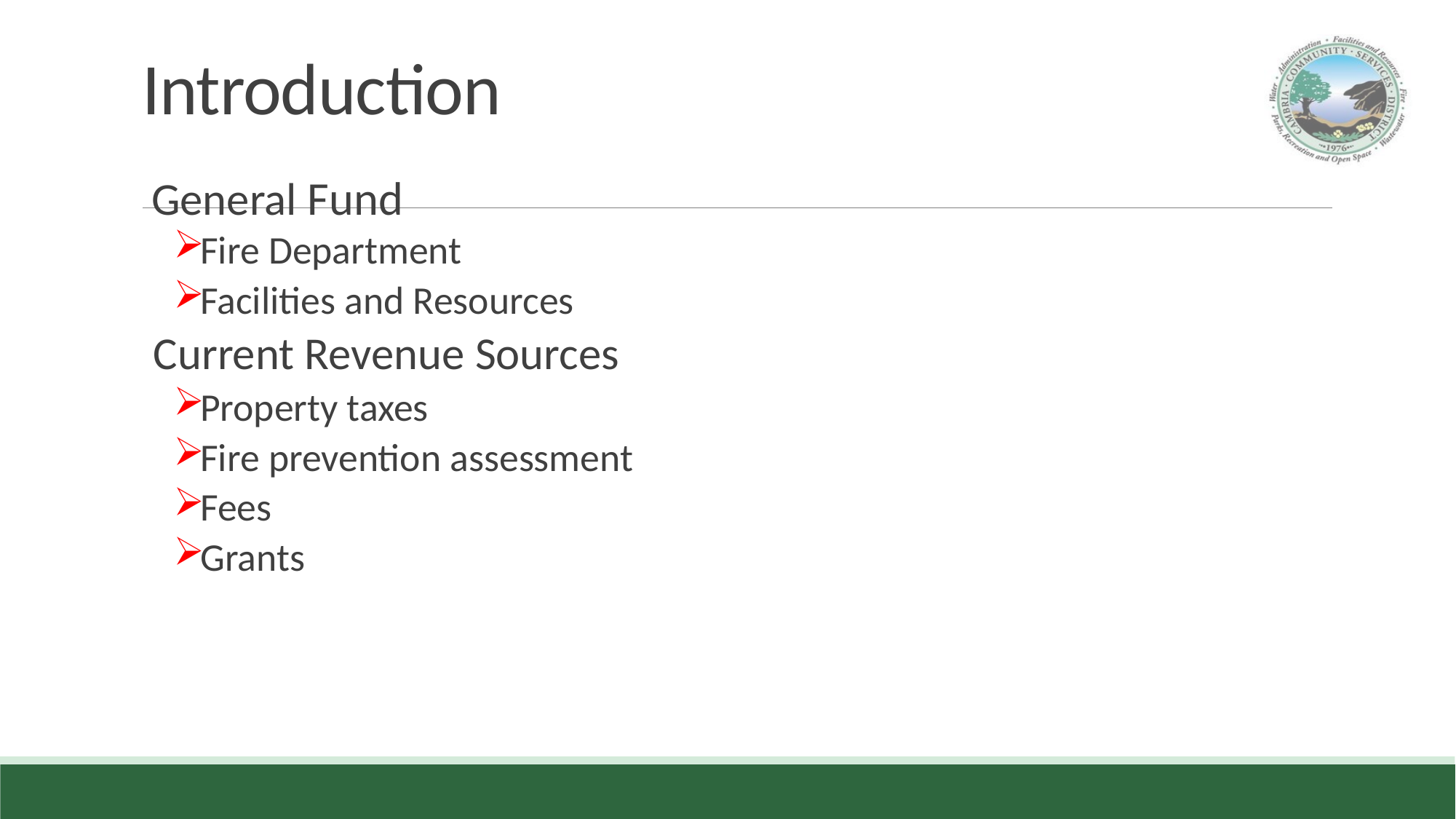

# Introduction
 General Fund
Fire Department
Facilities and Resources
Current Revenue Sources
Property taxes
Fire prevention assessment
Fees
Grants